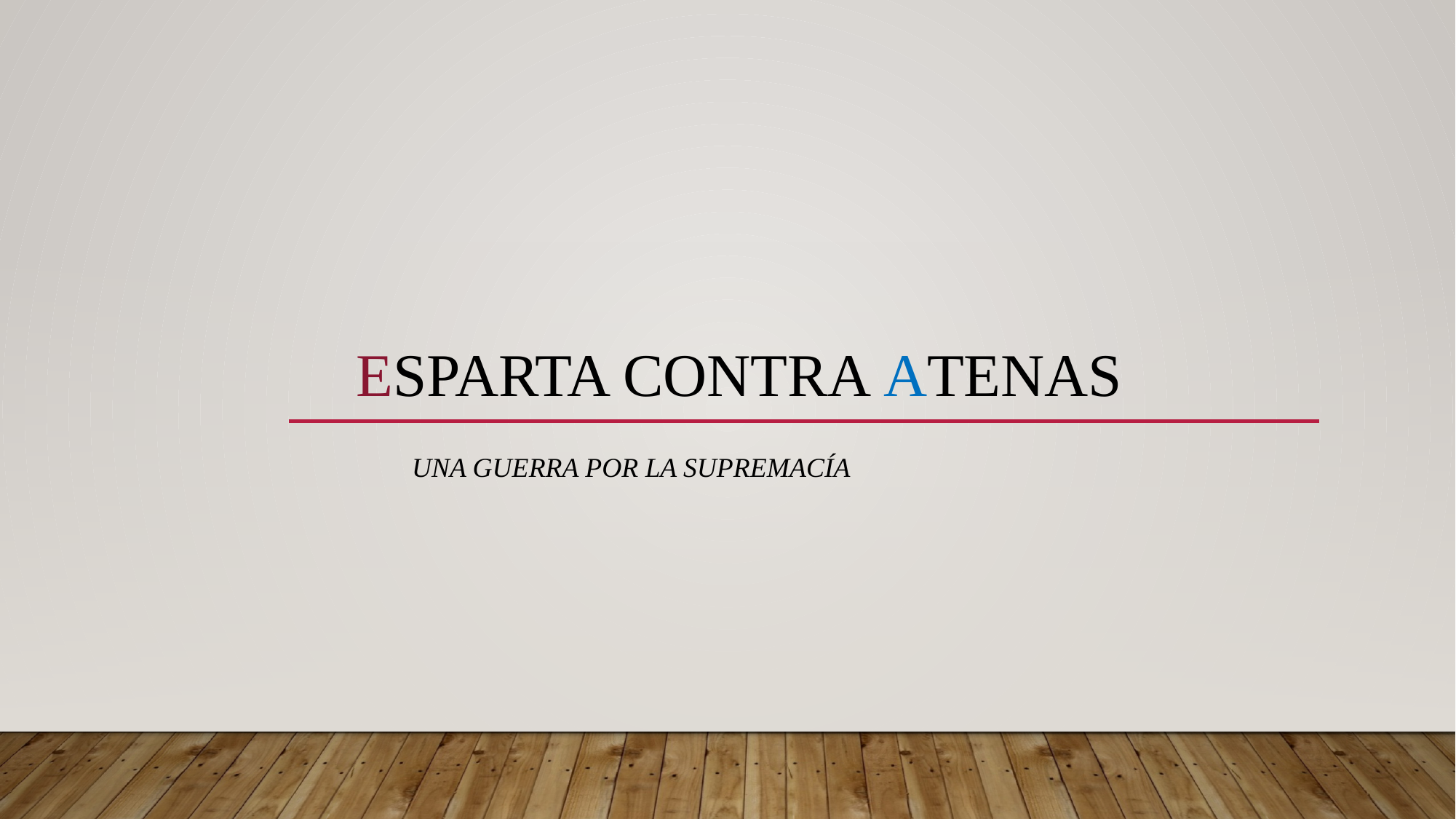

# ESPARTA CONTRA ATENAS
Una guerra por la supremacía